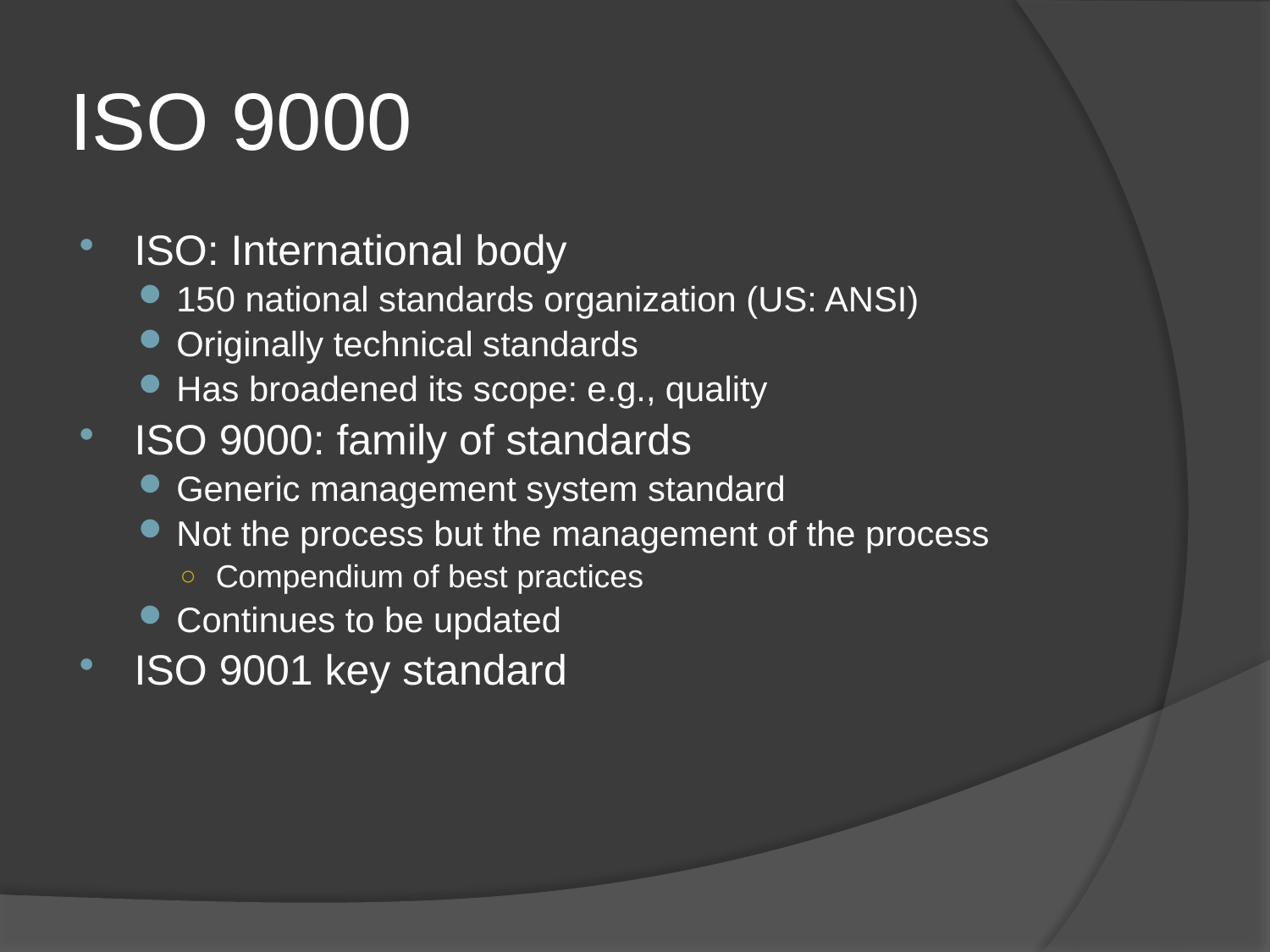

# ISO 9000
ISO: International body
150 national standards organization (US: ANSI)
Originally technical standards
Has broadened its scope: e.g., quality
ISO 9000: family of standards
Generic management system standard
Not the process but the management of the process
Compendium of best practices
Continues to be updated
ISO 9001 key standard